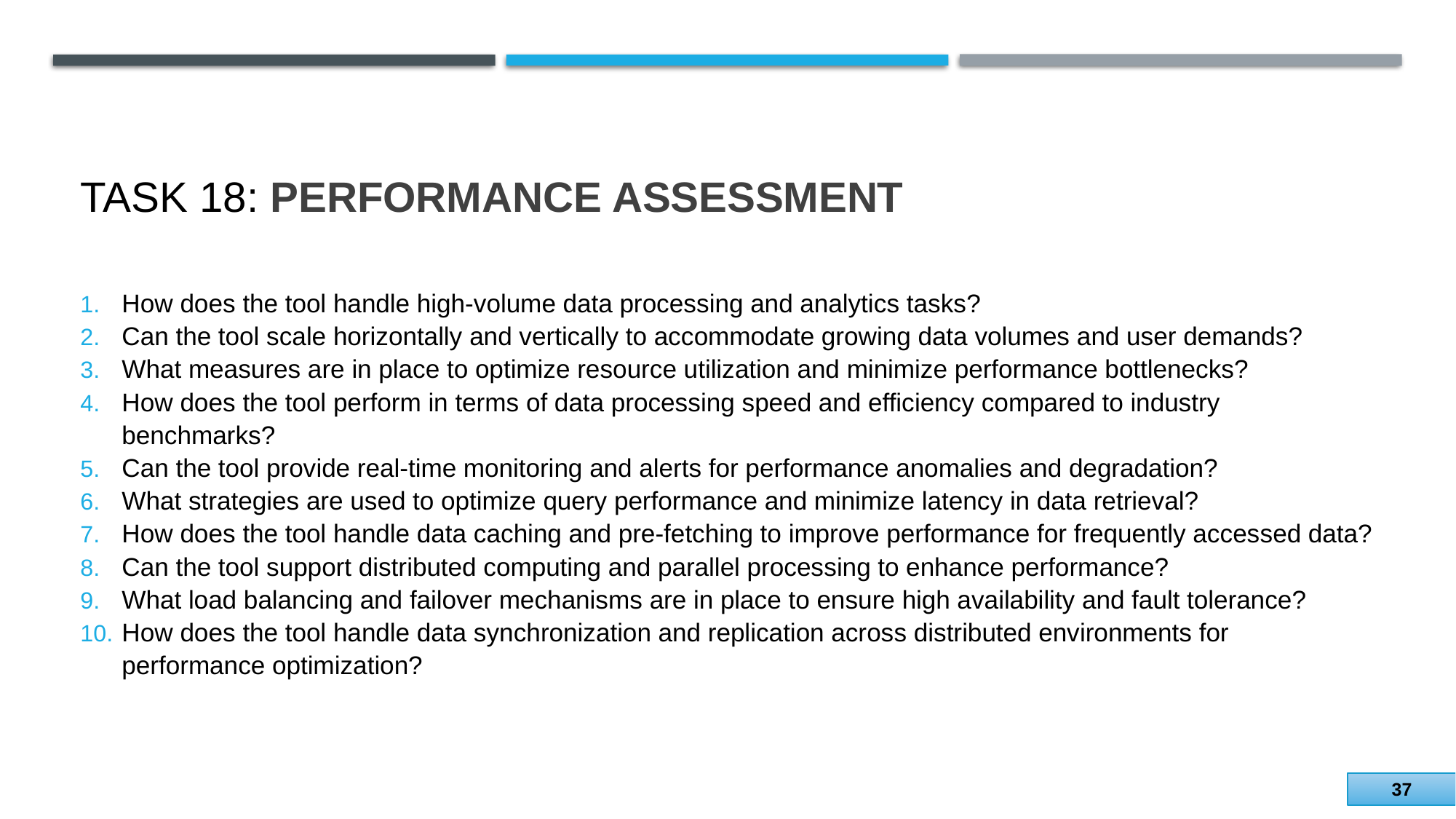

# Task 18: Performance assessment
How does the tool handle high-volume data processing and analytics tasks?
Can the tool scale horizontally and vertically to accommodate growing data volumes and user demands?
What measures are in place to optimize resource utilization and minimize performance bottlenecks?
How does the tool perform in terms of data processing speed and efficiency compared to industry benchmarks?
Can the tool provide real-time monitoring and alerts for performance anomalies and degradation?
What strategies are used to optimize query performance and minimize latency in data retrieval?
How does the tool handle data caching and pre-fetching to improve performance for frequently accessed data?
Can the tool support distributed computing and parallel processing to enhance performance?
What load balancing and failover mechanisms are in place to ensure high availability and fault tolerance?
How does the tool handle data synchronization and replication across distributed environments for performance optimization?